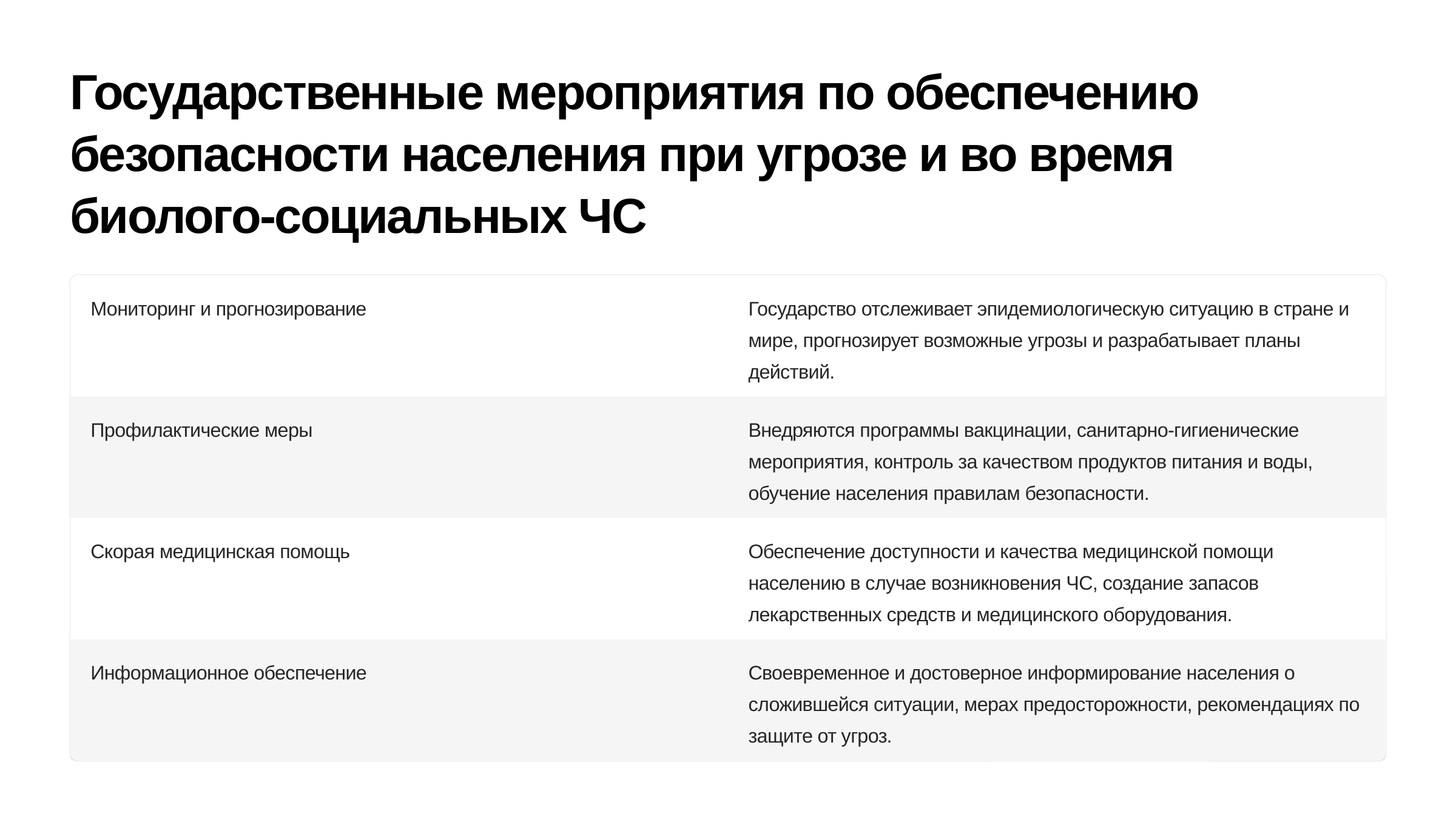

newUROKI.net
Государственные мероприятия по обеспечению безопасности населения при угрозе и во время биолого-социальных ЧС

Мониторинг и прогнозирование
Государство отслеживает эпидемиологическую ситуацию в стране и мире, прогнозирует возможные угрозы и разрабатывает планы действий.

Профилактические меры
Внедряются программы вакцинации, санитарно-гигиенические мероприятия, контроль за качеством продуктов питания и воды, обучение населения правилам безопасности.

Скорая медицинская помощь
Обеспечение доступности и качества медицинской помощи населению в случае возникновения ЧС, создание запасов лекарственных средств и медицинского оборудования.

Информационное обеспечение
Своевременное и достоверное информирование населения о сложившейся ситуации, мерах предосторожности, рекомендациях по защите от угроз.